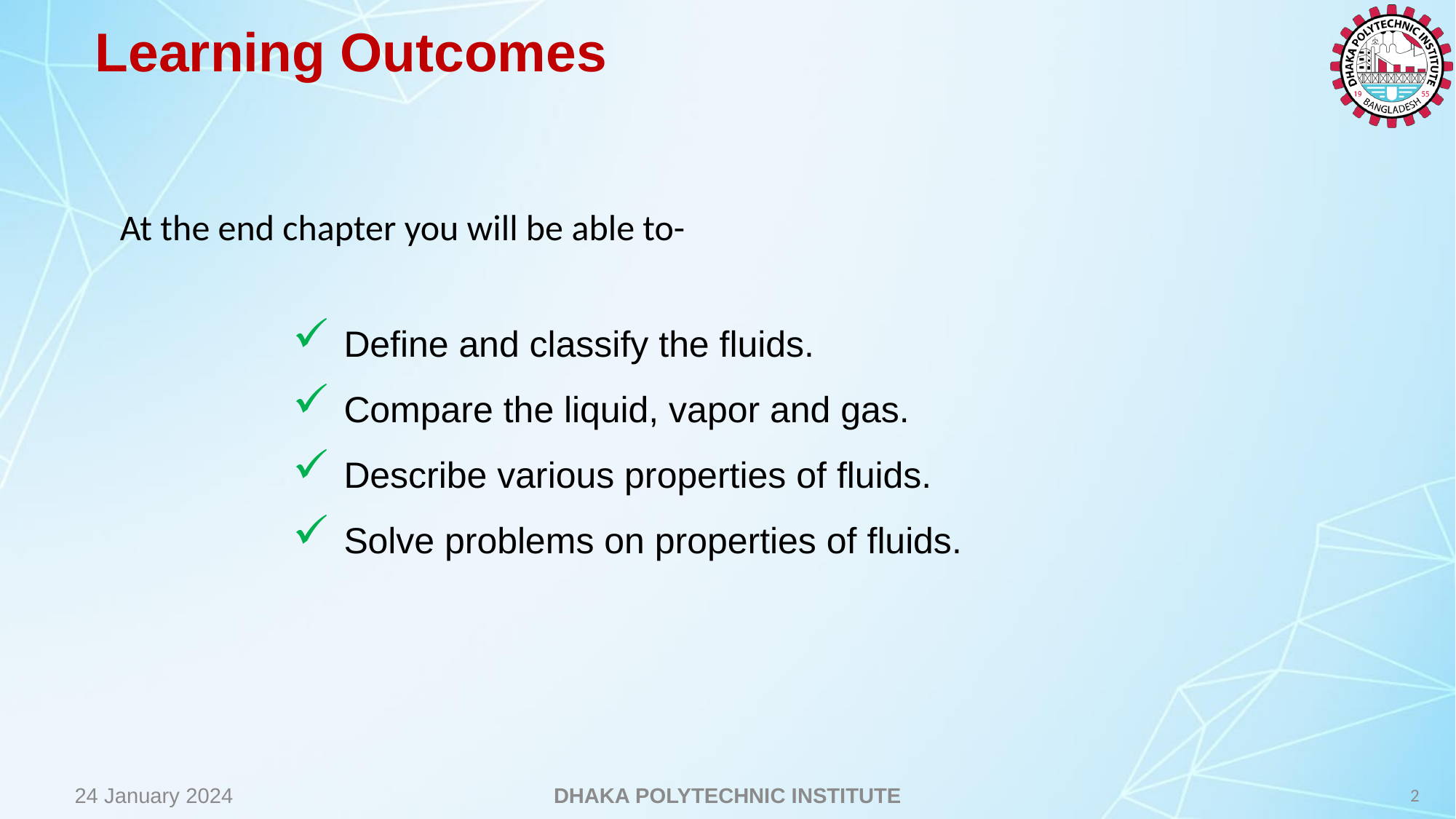

Learning Outcomes
At the end chapter you will be able to-
 Define and classify the fluids.
 Compare the liquid, vapor and gas.
 Describe various properties of fluids.
 Solve problems on properties of fluids.
24 January 2024
DHAKA POLYTECHNIC INSTITUTE
2